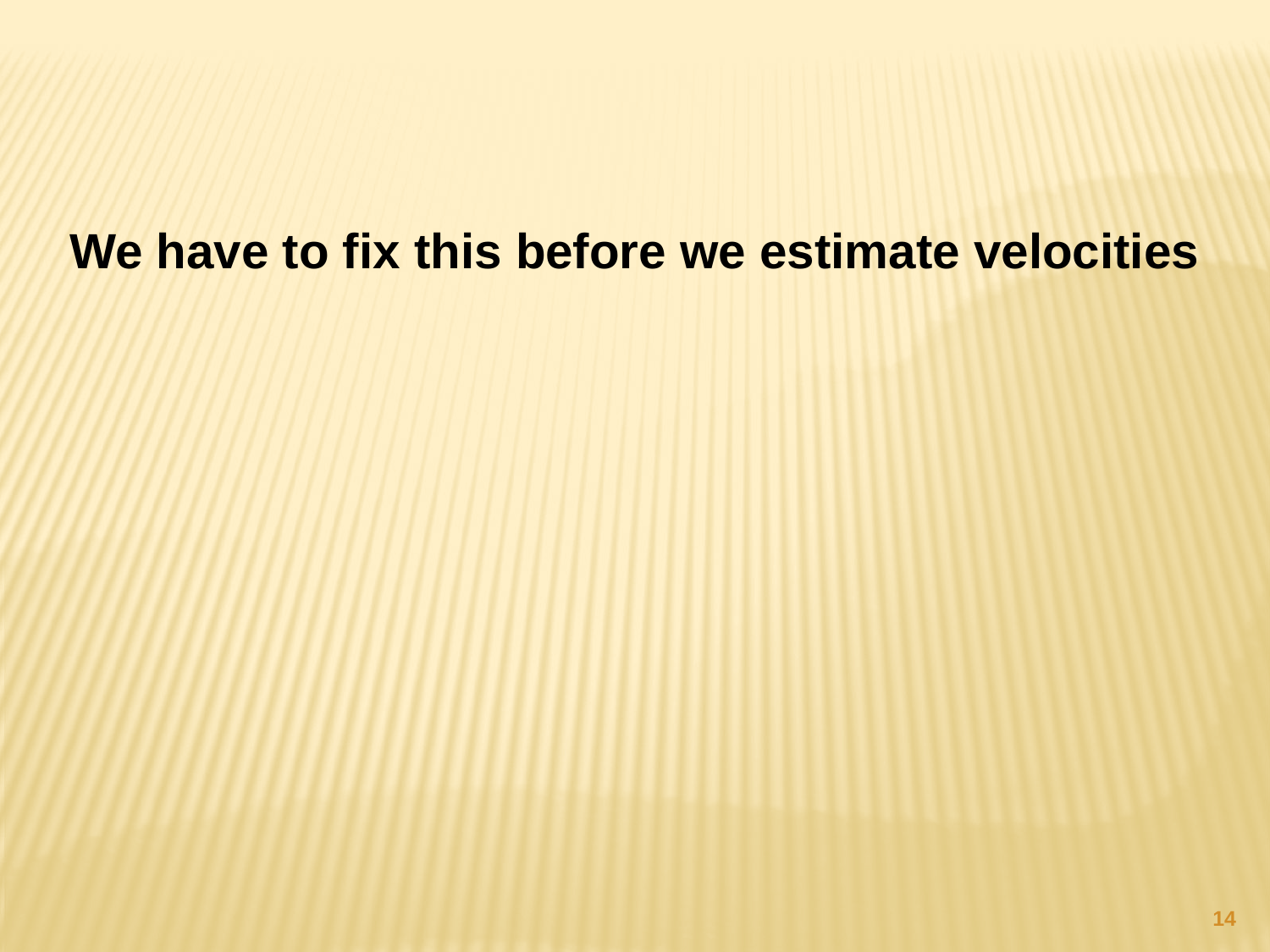

We have to fix this before we estimate velocities
14